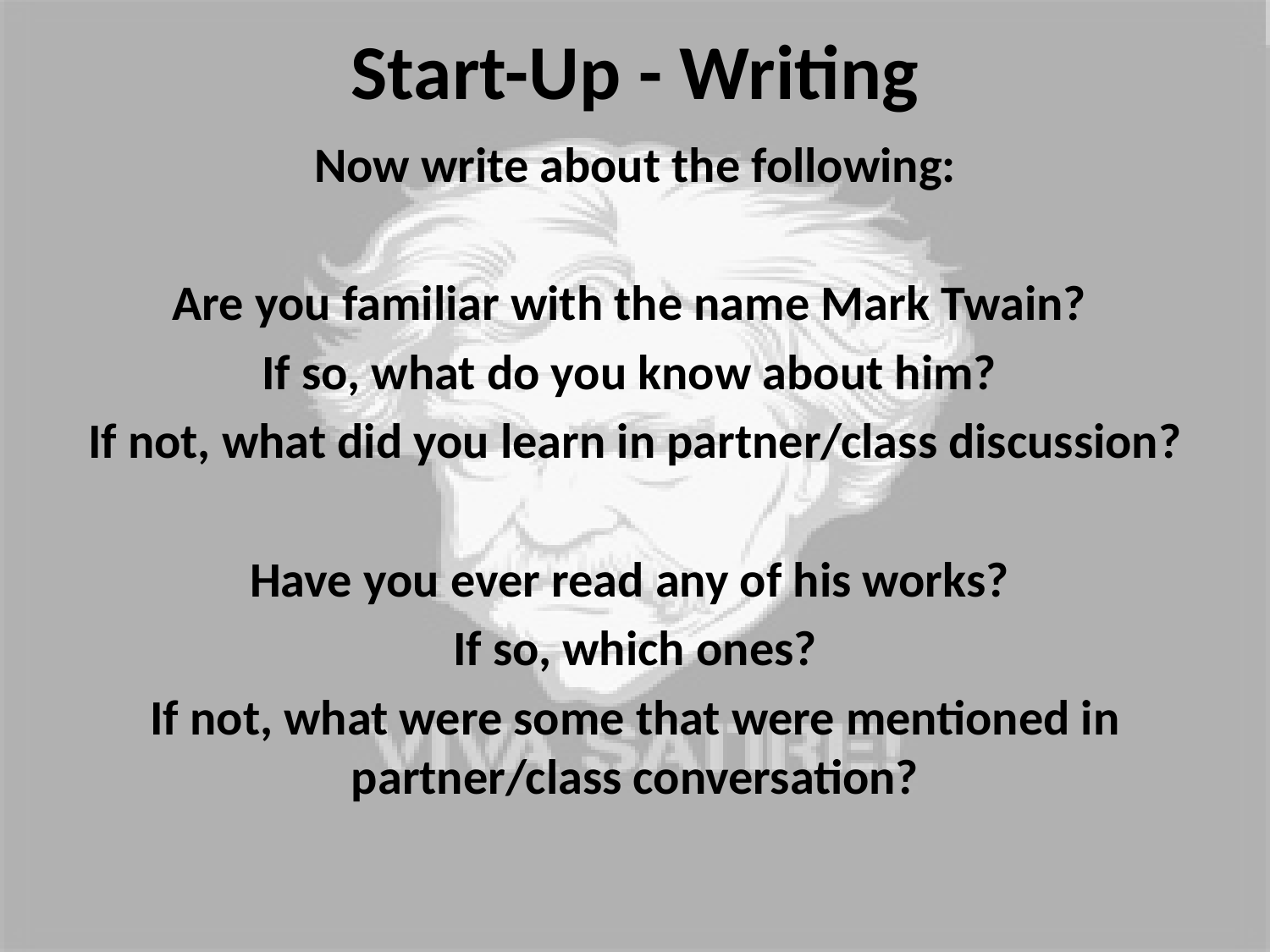

# Start-Up - Writing
Now write about the following:

Are you familiar with the name Mark Twain?
If so, what do you know about him?
If not, what did you learn in partner/class discussion?

Have you ever read any of his works?
If so, which ones?
If not, what were some that were mentioned in partner/class conversation?